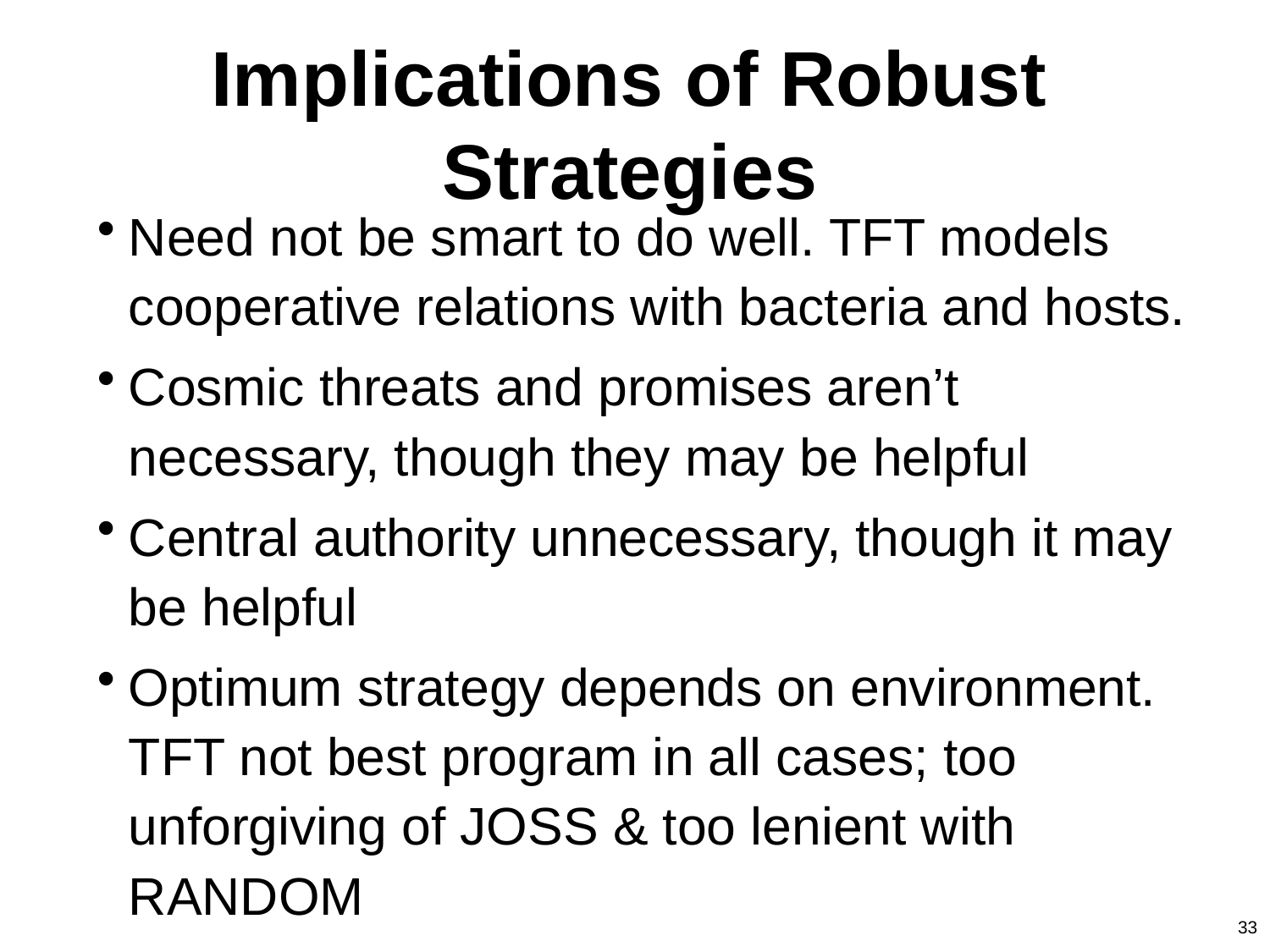

# Implications of Robust Strategies
Need not be smart to do well. TFT models cooperative relations with bacteria and hosts.
Cosmic threats and promises aren’t necessary, though they may be helpful
Central authority unnecessary, though it may be helpful
Optimum strategy depends on environment. TFT not best program in all cases; too unforgiving of JOSS & too lenient with RANDOM
33